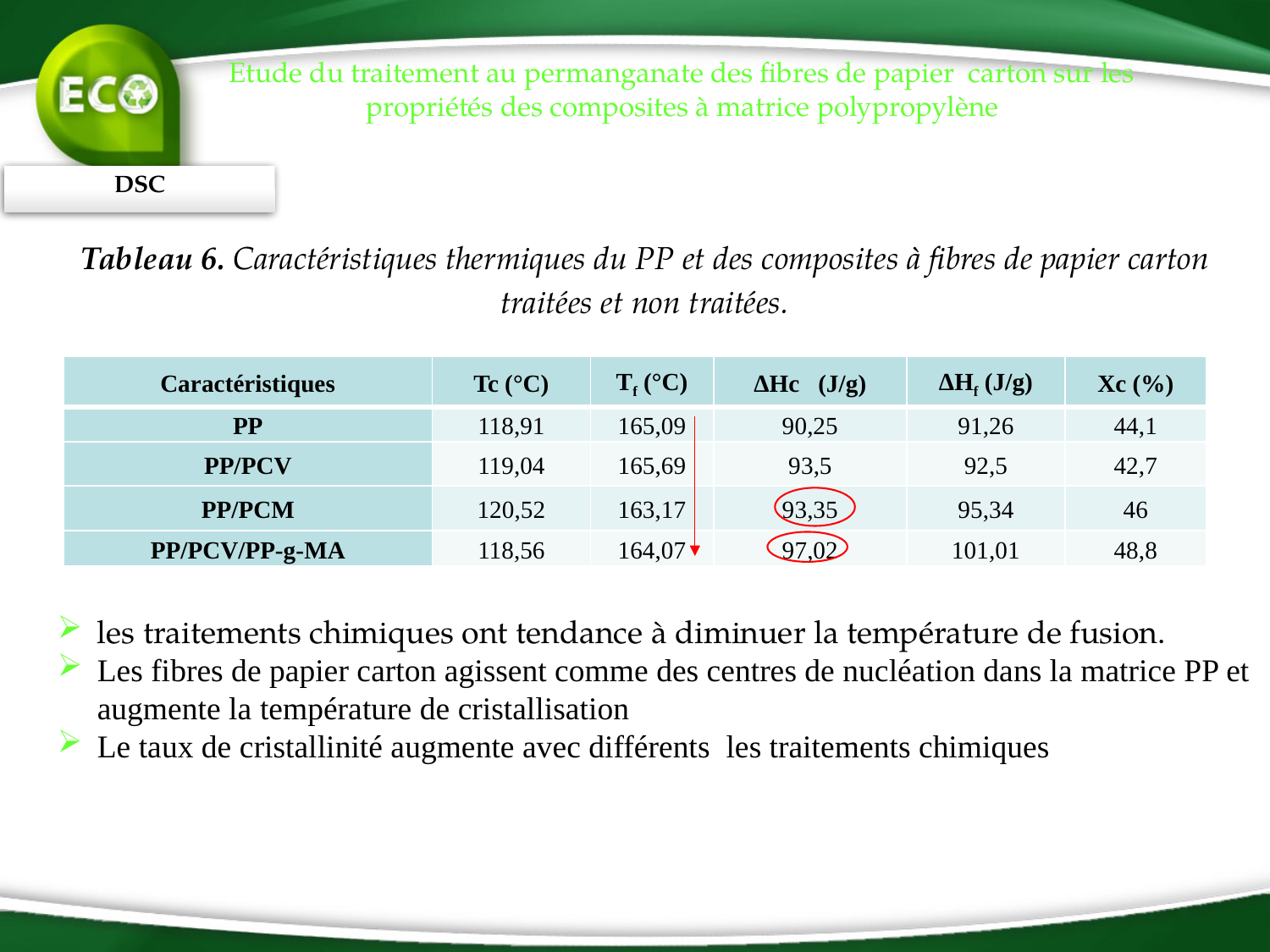

Etude du traitement au permanganate des fibres de papier  carton sur les propriétés des composites à matrice polypropylène
DSC
Tableau 6. Caractéristiques thermiques du PP et des composites à fibres de papier carton traitées et non traitées.
| Caractéristiques | Tc (°C) | Tf (°C) | ΔHc (J/g) | ΔHf (J/g) | Xc (%) |
| --- | --- | --- | --- | --- | --- |
| PP | 118,91 | 165,09 | 90,25 | 91,26 | 44,1 |
| PP/PCV | 119,04 | 165,69 | 93,5 | 92,5 | 42,7 |
| PP/PCM | 120,52 | 163,17 | 93,35 | 95,34 | 46 |
| PP/PCV/PP-g-MA | 118,56 | 164,07 | 97,02 | 101,01 | 48,8 |

les traitements chimiques ont tendance à diminuer la température de fusion.
Les fibres de papier carton agissent comme des centres de nucléation dans la matrice PP et augmente la température de cristallisation
Le taux de cristallinité augmente avec différents  les traitements chimiques